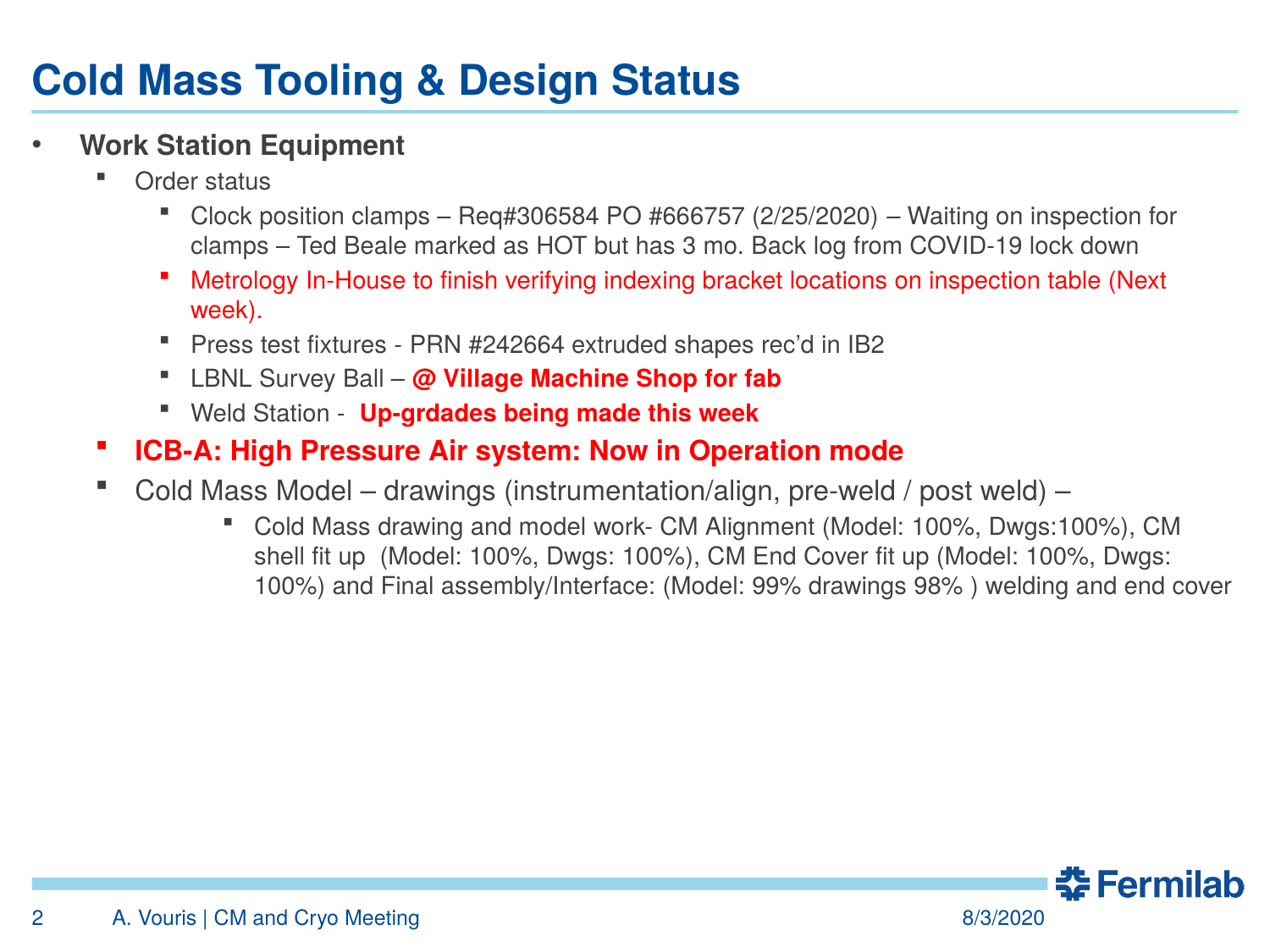

# Cold Mass Tooling & Design Status
Work Station Equipment
Order status
Clock position clamps – Req#306584 PO #666757 (2/25/2020) – Waiting on inspection for clamps – Ted Beale marked as HOT but has 3 mo. Back log from COVID-19 lock down
Metrology In-House to finish verifying indexing bracket locations on inspection table (Next week).
Press test fixtures - PRN #242664 extruded shapes rec’d in IB2
LBNL Survey Ball – @ Village Machine Shop for fab
Weld Station -  Up-grdades being made this week
ICB-A: High Pressure Air system: Now in Operation mode
Cold Mass Model – drawings (instrumentation/align, pre-weld / post weld) –
Cold Mass drawing and model work- CM Alignment (Model: 100%, Dwgs:100%), CM shell fit up  (Model: 100%, Dwgs: 100%), CM End Cover fit up (Model: 100%, Dwgs: 100%) and Final assembly/Interface: (Model: 99% drawings 98% ) welding and end cover

2
A. Vouris | CM and Cryo Meeting
8/3/2020